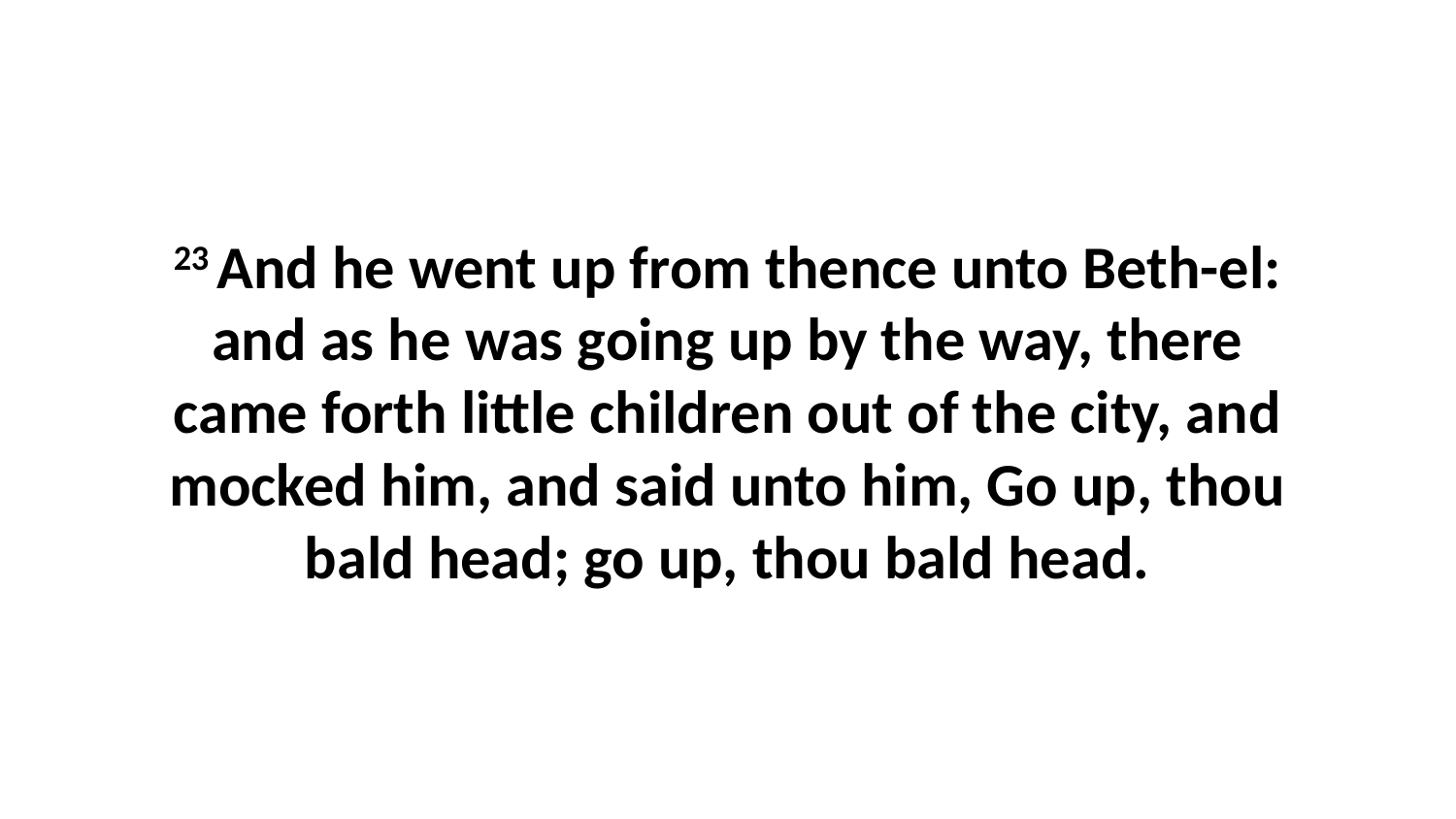

23 And he went up from thence unto Beth-el: and as he was going up by the way, there came forth little children out of the city, and mocked him, and said unto him, Go up, thou bald head; go up, thou bald head.